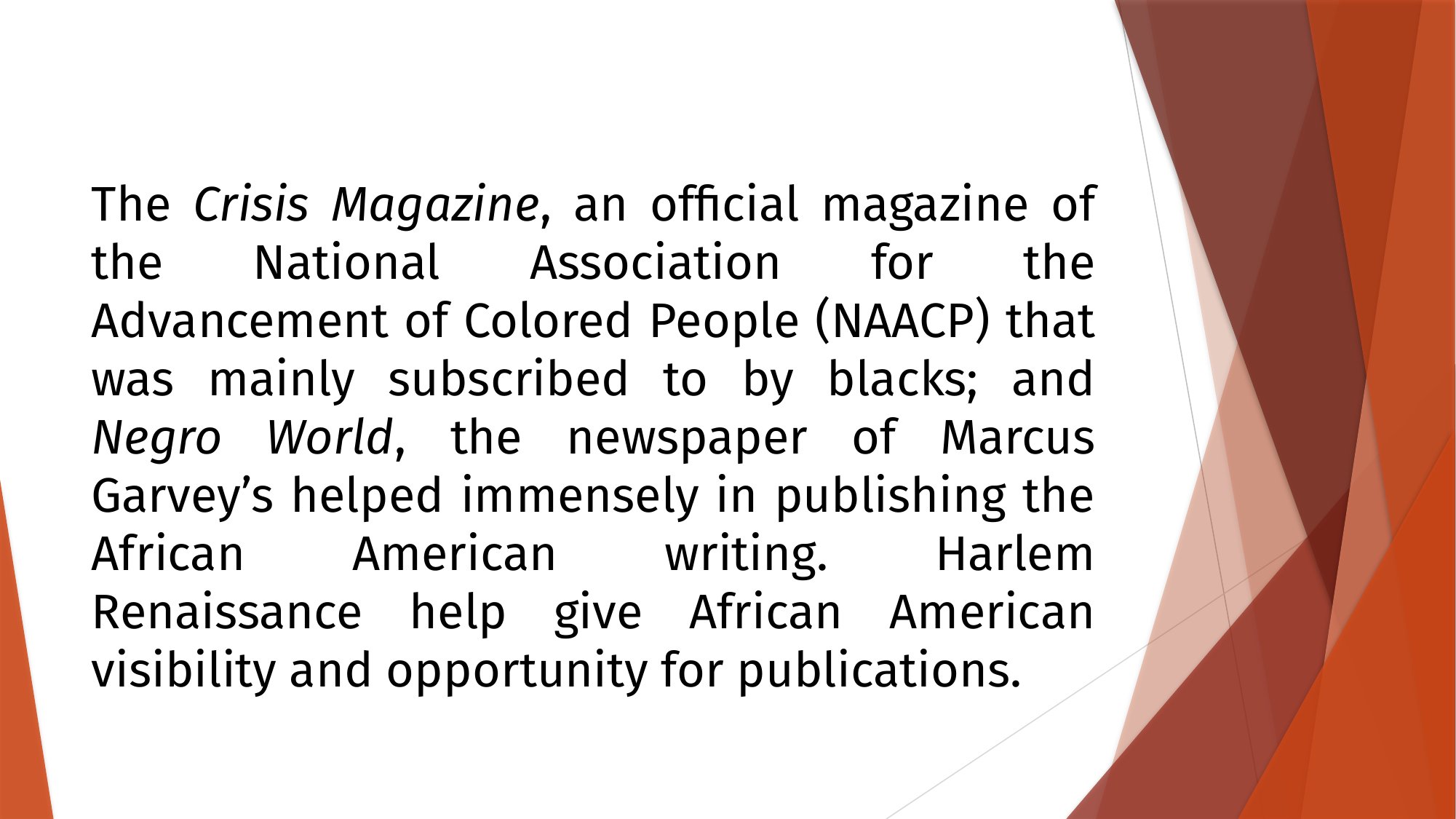

The Crisis Magazine, an official magazine of the National Association for the Advancement of Colored People (NAACP) that was mainly subscribed to by blacks; and Negro World, the newspaper of Marcus Garvey’s helped immensely in publishing the African American writing. Harlem Renaissance help give African American visibility and opportunity for publications.